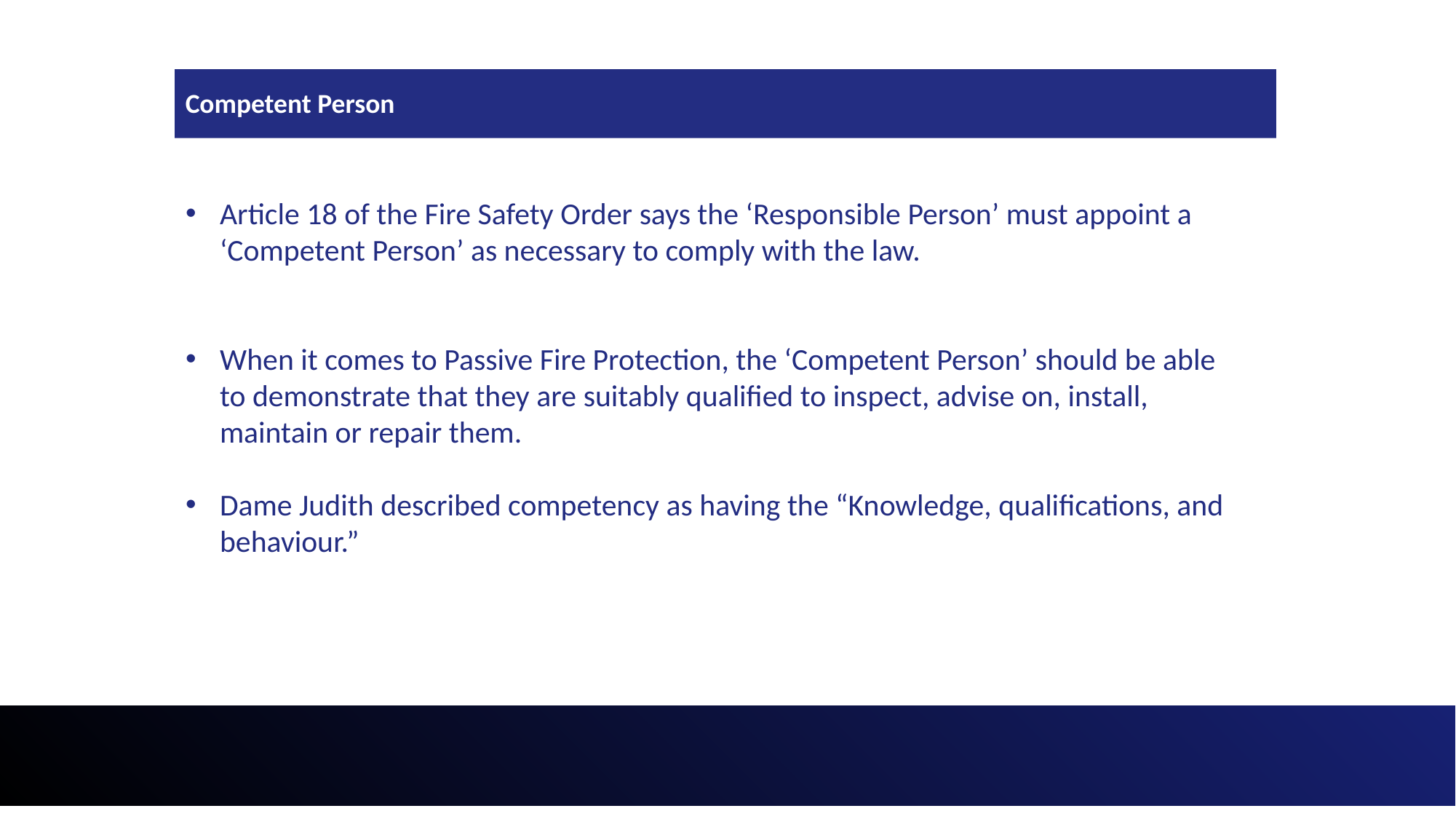

Competent Person

Article 18 of the Fire Safety Order says the ‘Responsible Person’ must appoint a ‘Competent Person’ as necessary to comply with the law.

When it comes to Passive Fire Protection, the ‘Competent Person’ should be able to demonstrate that they are suitably qualified to inspect, advise on, install, maintain or repair them.

Dame Judith described competency as having the “Knowledge, qualifications, and behaviour.”